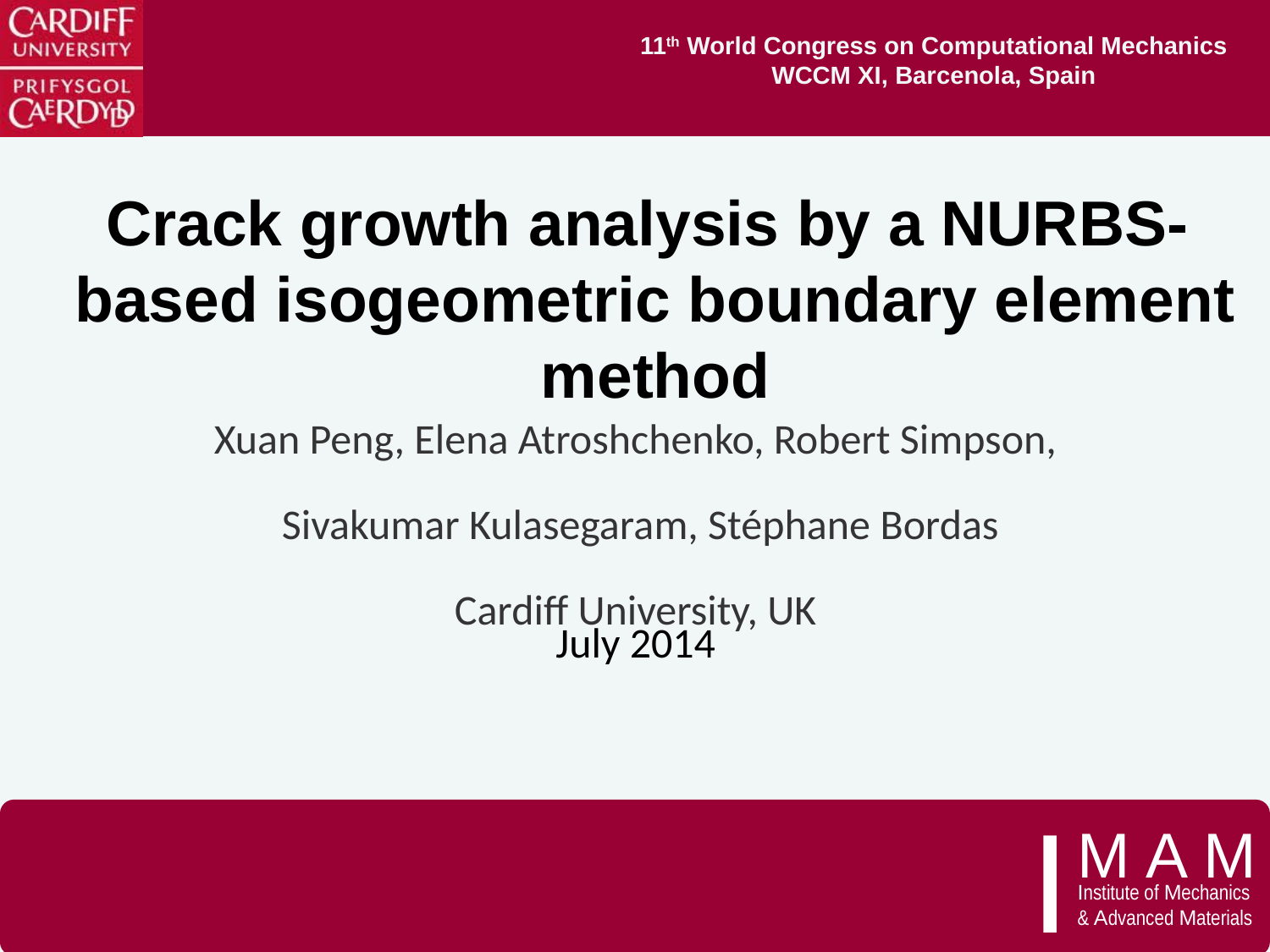

11th World Congress on Computational Mechanics
WCCM XI, Barcenola, Spain
# Crack growth analysis by a NURBS-based isogeometric boundary element method
Xuan Peng, Elena Atroshchenko, Robert Simpson,
Sivakumar Kulasegaram, Stéphane Bordas
Cardiff University, UK
July 2014